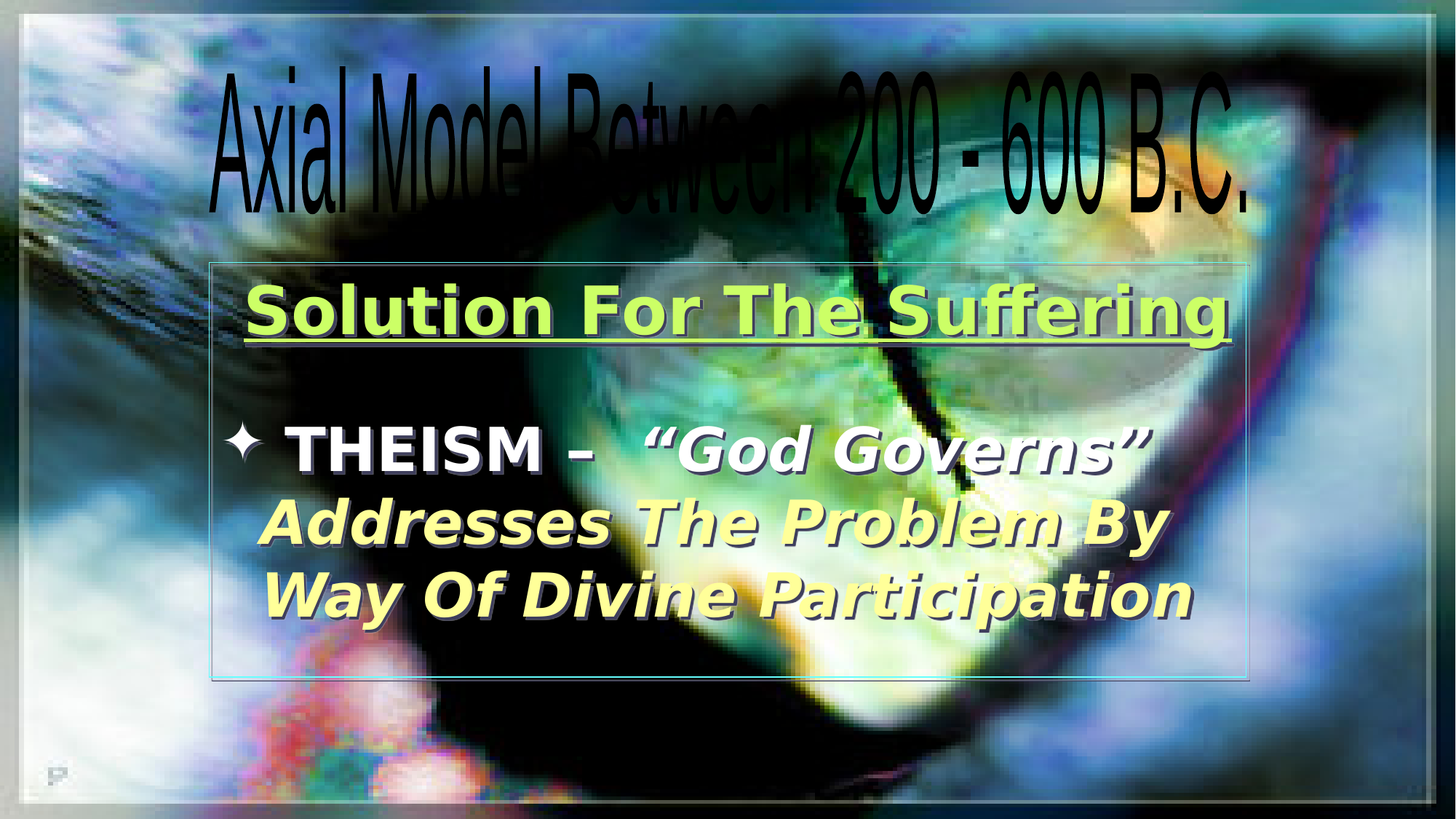

#
Axial Model Between 200 - 600 B.C.
 Solution For The Suffering

 THEISM –  “God Governs” Addresses The Problem By Way Of Divine Participation